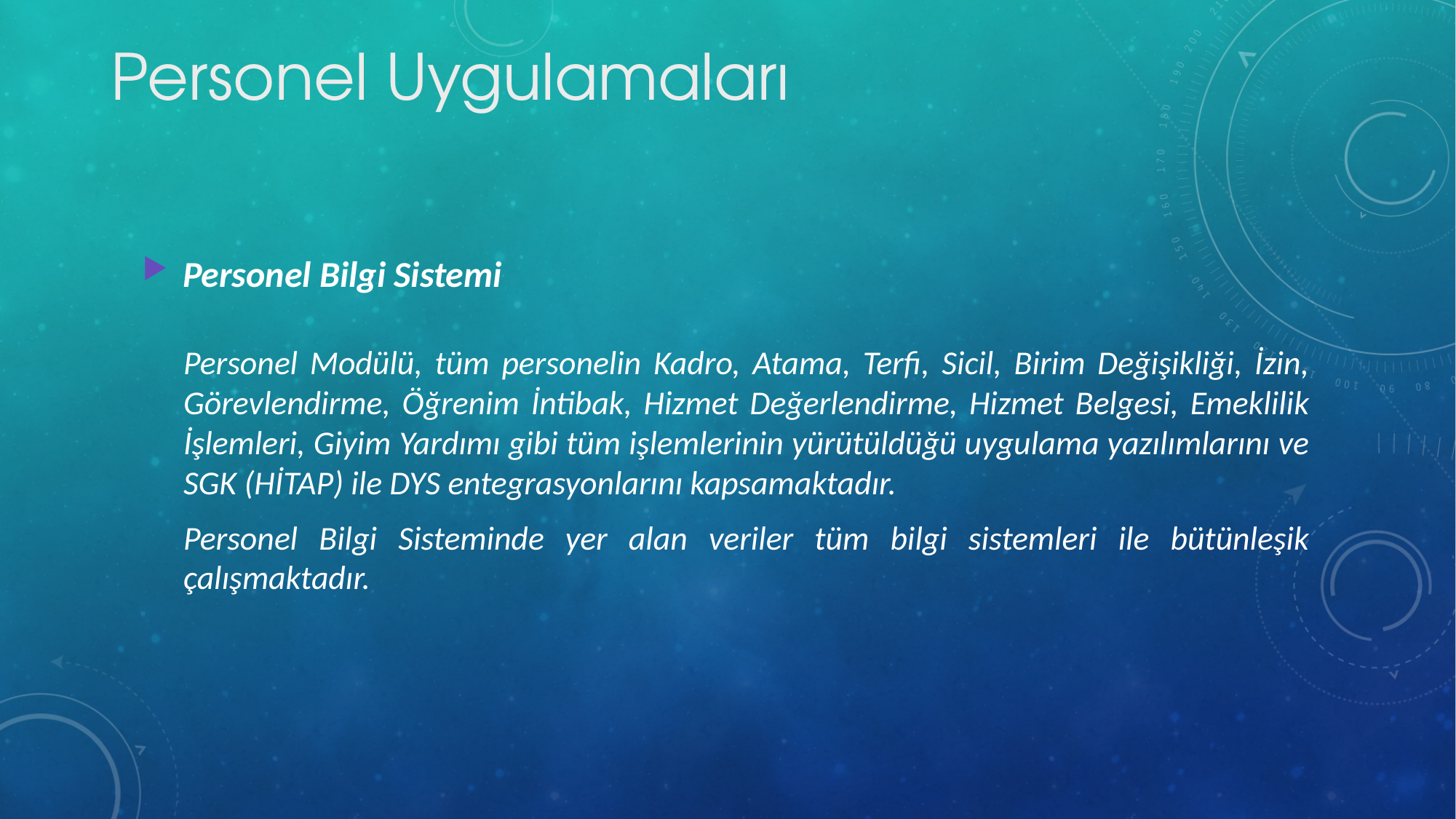

Personel Uygulamaları
Personel Bilgi Sistemi

	Personel Modülü, tüm personelin Kadro, Atama, Terfi, Sicil, Birim Değişikliği, İzin, Görevlendirme, Öğrenim İntibak, Hizmet Değerlendirme, Hizmet Belgesi, Emeklilik İşlemleri, Giyim Yardımı gibi tüm işlemlerinin yürütüldüğü uygulama yazılımlarını ve SGK (HİTAP) ile DYS entegrasyonlarını kapsamaktadır.
	Personel Bilgi Sisteminde yer alan veriler tüm bilgi sistemleri ile bütünleşik çalışmaktadır.